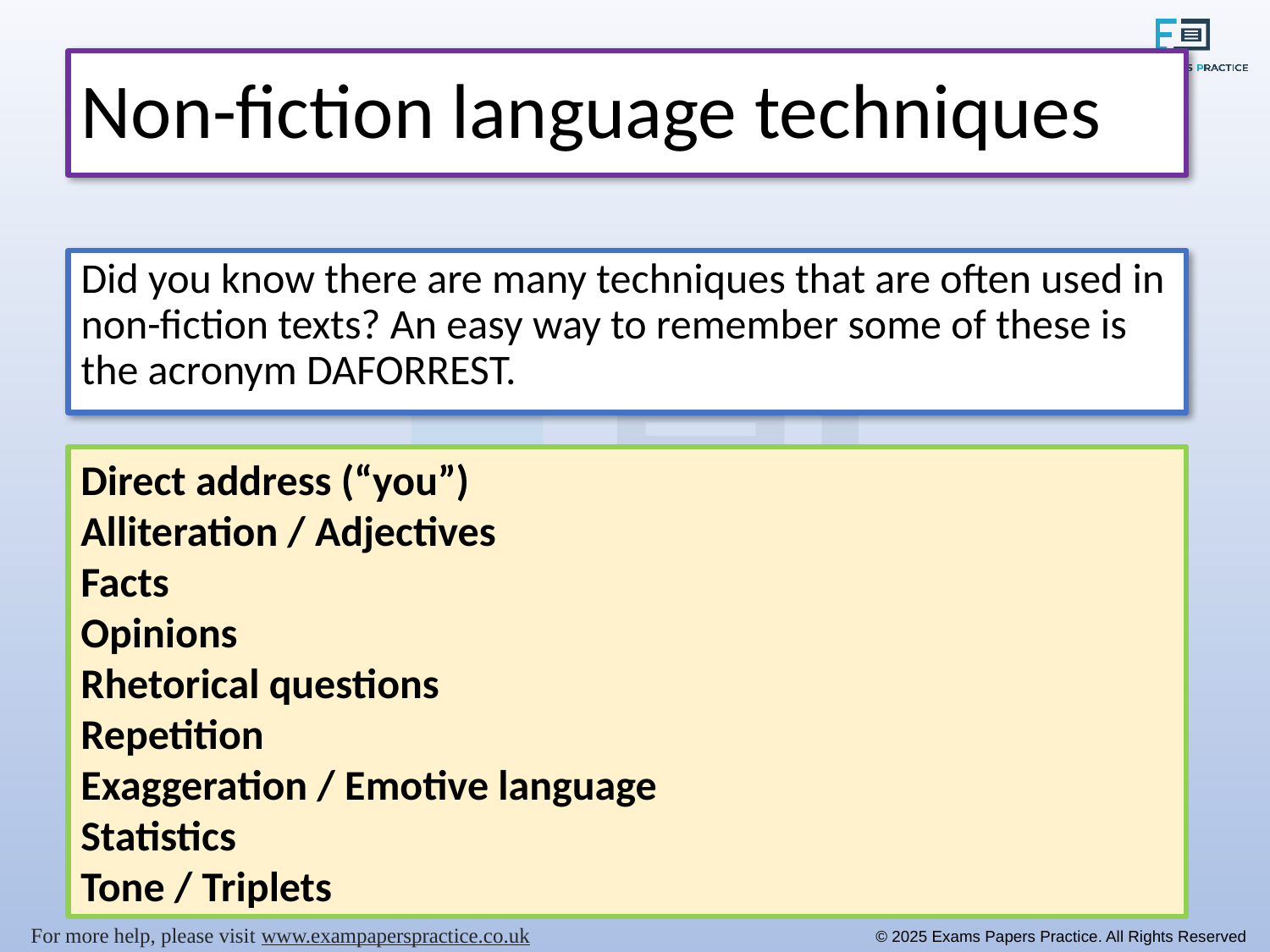

# Non-fiction language techniques
Did you know there are many techniques that are often used in non-fiction texts? An easy way to remember some of these is the acronym DAFORREST.

Direct address (“you”)
Alliteration / Adjectives
Facts
Opinions
Rhetorical questions
Repetition
Exaggeration / Emotive language
Statistics
Tone / Triplets